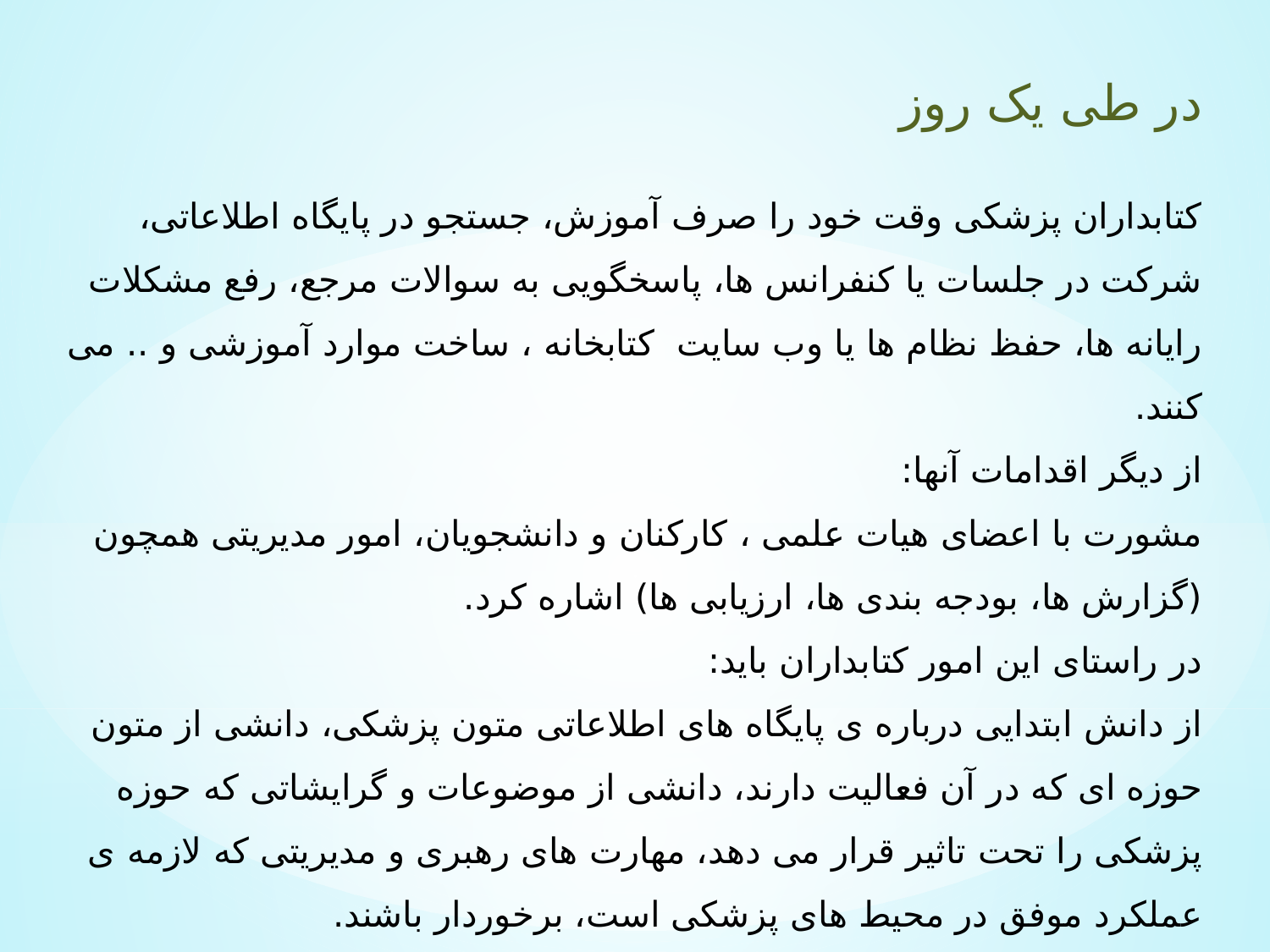

در طی یک روز
کتابداران پزشکی وقت خود را صرف آموزش، جستجو در پایگاه اطلاعاتی، شرکت در جلسات یا کنفرانس ها، پاسخگویی به سوالات مرجع، رفع مشکلات رایانه ها، حفظ نظام ها یا وب سایت  کتابخانه ، ساخت موارد آموزشی و .. می کنند.
از دیگر اقدامات آنها:
مشورت با اعضای هیات علمی ، کارکنان و دانشجویان، امور مدیریتی همچون (گزارش ها، بودجه بندی ها، ارزیابی ها) اشاره کرد.
در راستای این امور کتابداران باید:
از دانش ابتدایی درباره ی پایگاه های اطلاعاتی متون پزشکی، دانشی از متون حوزه ای که در آن فعالیت دارند، دانشی از موضوعات و گرایشاتی که حوزه پزشکی را تحت تاثیر قرار می دهد، مهارت های رهبری و مدیریتی که لازمه ی عملکرد موفق در محیط های پزشکی است، برخوردار باشند.